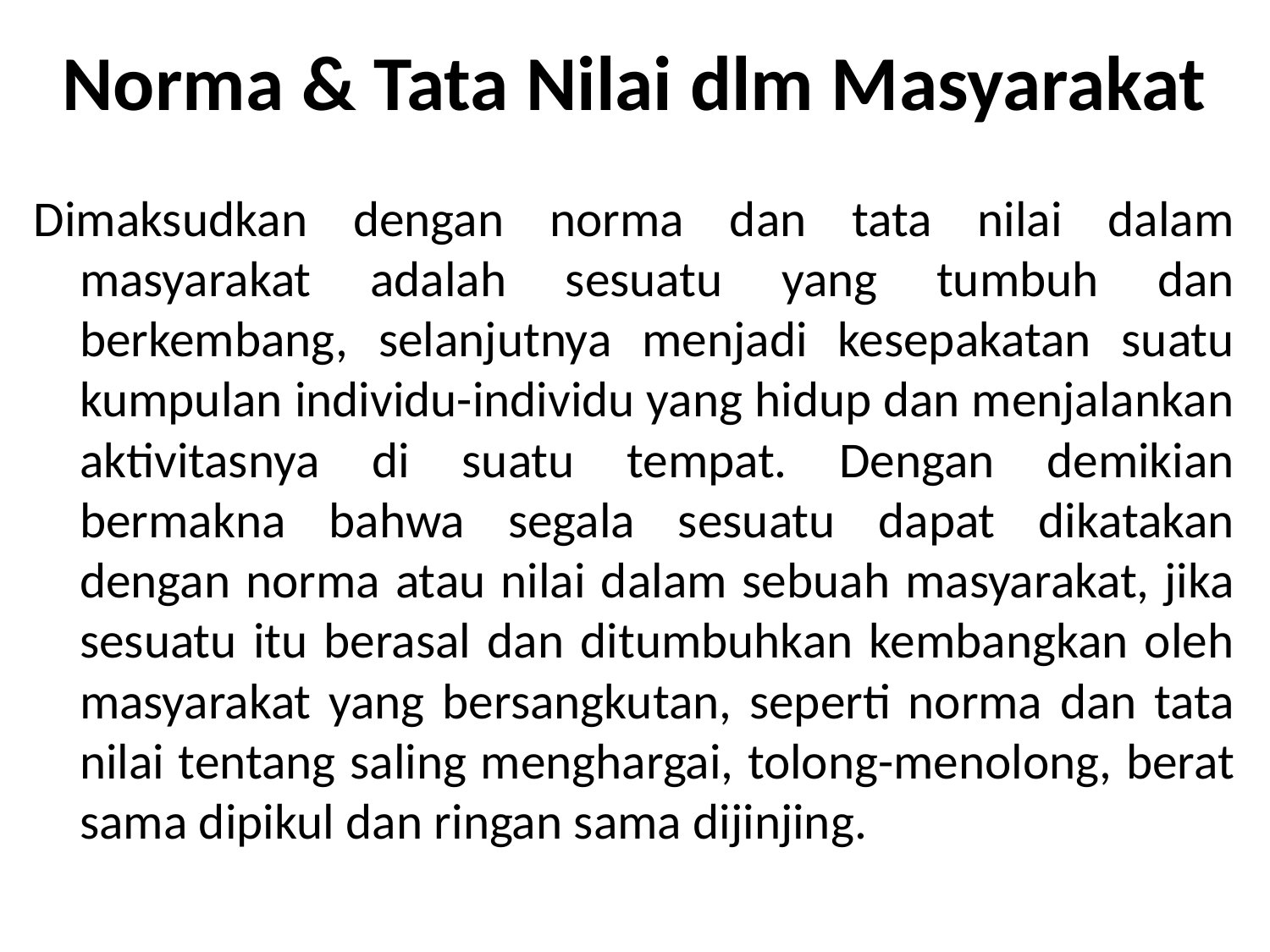

# Norma & Tata Nilai dlm Masyarakat
Dimaksudkan dengan norma dan tata nilai dalam masyarakat adalah sesuatu yang tumbuh dan berkembang, selanjutnya menjadi kesepakatan suatu kumpulan individu-individu yang hidup dan menjalankan aktivitasnya di suatu tempat. Dengan demikian bermakna bahwa segala sesuatu dapat dikatakan dengan norma atau nilai dalam sebuah masyarakat, jika sesuatu itu berasal dan ditumbuhkan kembangkan oleh masyarakat yang bersangkutan, seperti norma dan tata nilai tentang saling menghargai, tolong-menolong, berat sama dipikul dan ringan sama dijinjing.